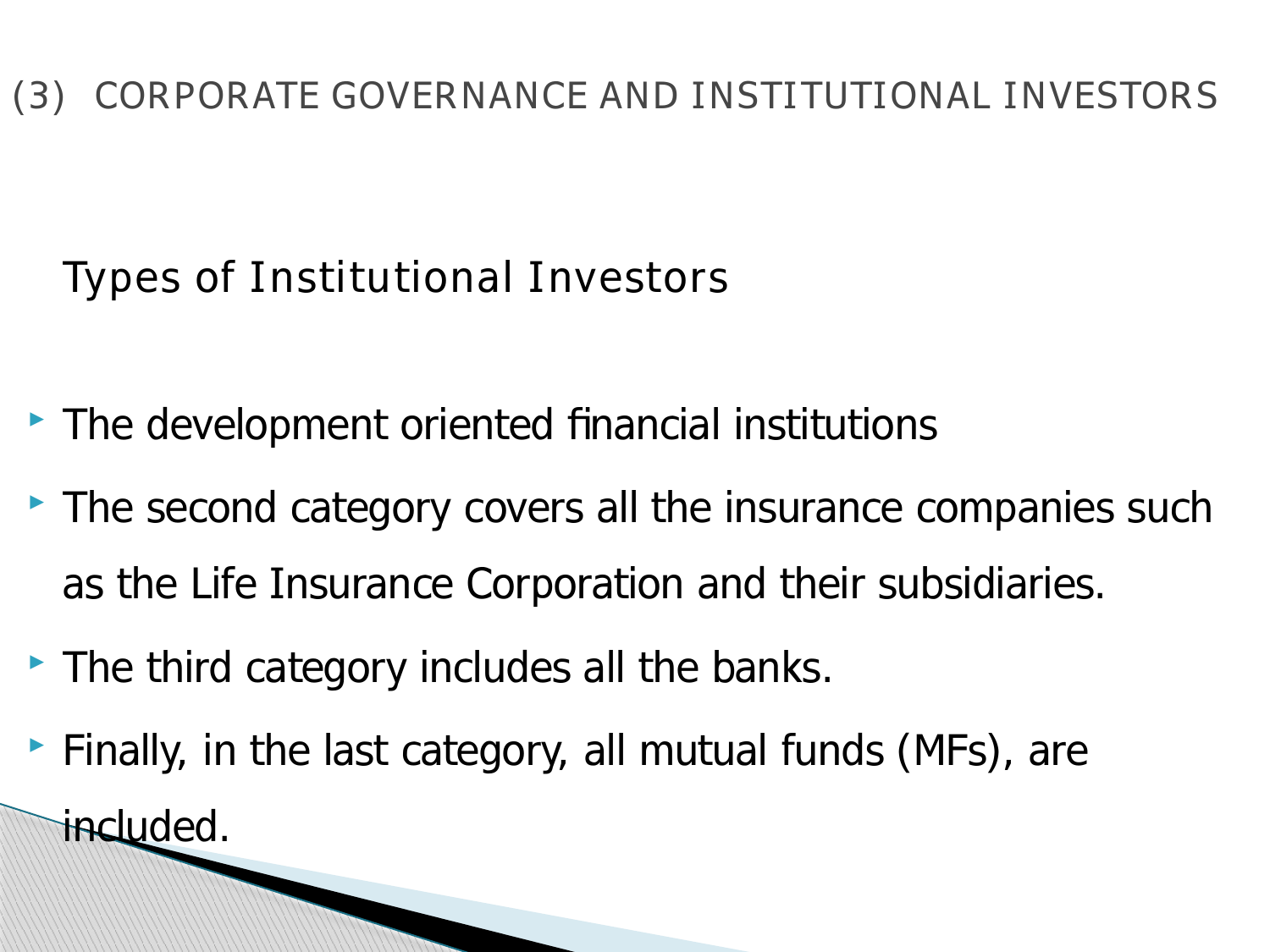

# (3)	CORPORATE GOVERNANCE AND INSTITUTIONAL INVESTORS
	Types of Institutional Investors

The development oriented financial institutions
The second category covers all the insurance companies such as the Life Insurance Corporation and their subsidiaries.
The third category includes all the banks.
Finally, in the last category, all mutual funds (MFs), are included.